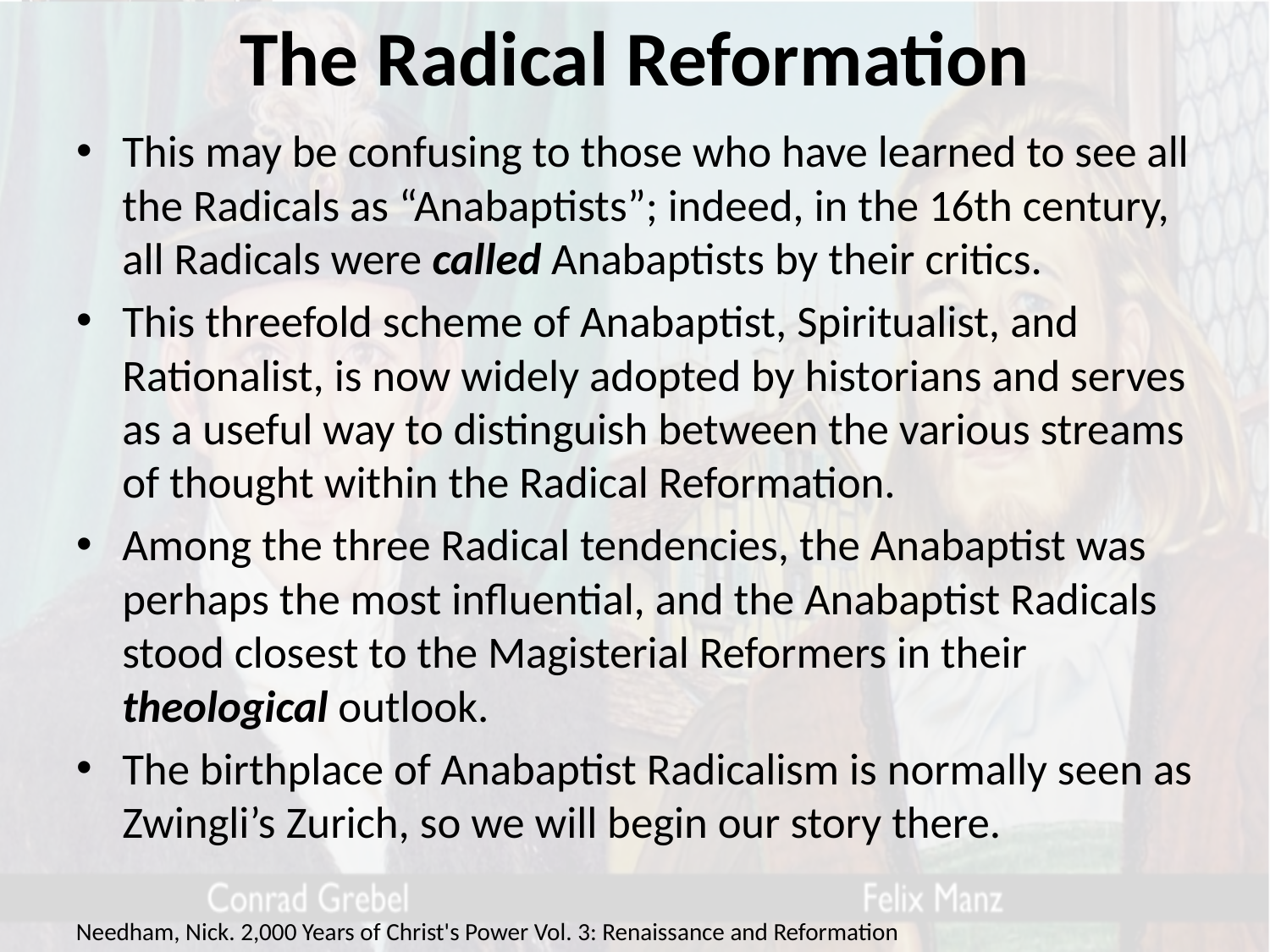

# The Radical Reformation
This may be confusing to those who have learned to see all the Radicals as “Anabaptists”; indeed, in the 16th century, all Radicals were called Anabaptists by their critics.
This threefold scheme of Anabaptist, Spiritualist, and Rationalist, is now widely adopted by historians and serves as a useful way to distinguish between the various streams of thought within the Radical Reformation.
Among the three Radical tendencies, the Anabaptist was perhaps the most influential, and the Anabaptist Radicals stood closest to the Magisterial Reformers in their theological outlook.
The birthplace of Anabaptist Radicalism is normally seen as Zwingli’s Zurich, so we will begin our story there.
Needham, Nick. 2,000 Years of Christ's Power Vol. 3: Renaissance and Reformation